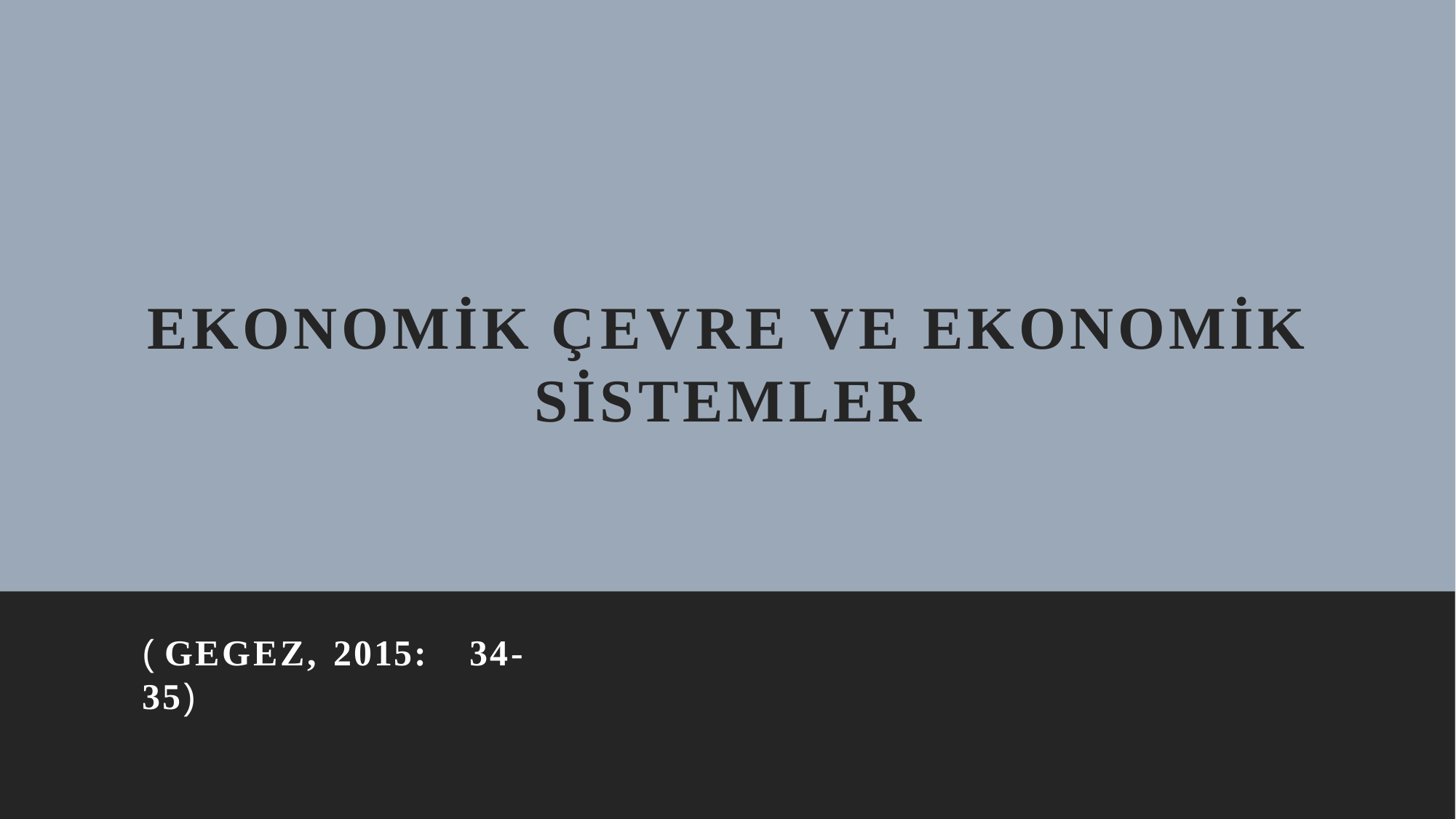

EKONOMİK ÇEVRE VE EKONOMİK SİSTEMLER

( GEGEZ, 2015:	34-35)